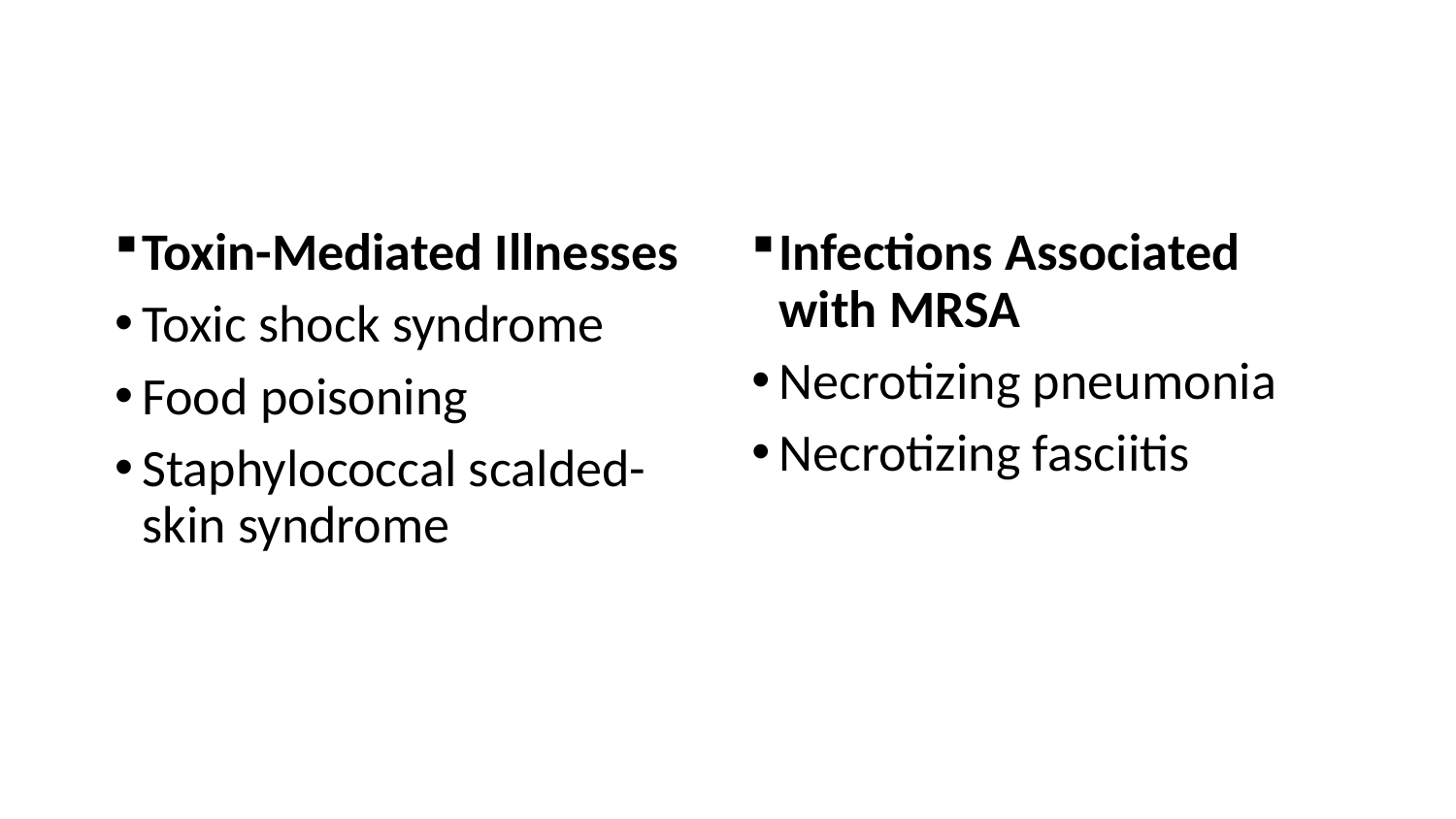

# Clinical Manifestations
Toxin-Mediated Illnesses
Toxic shock syndrome
Food poisoning
Staphylococcal scalded-skin syndrome
Infections Associated with MRSA
Necrotizing pneumonia
Necrotizing fasciitis